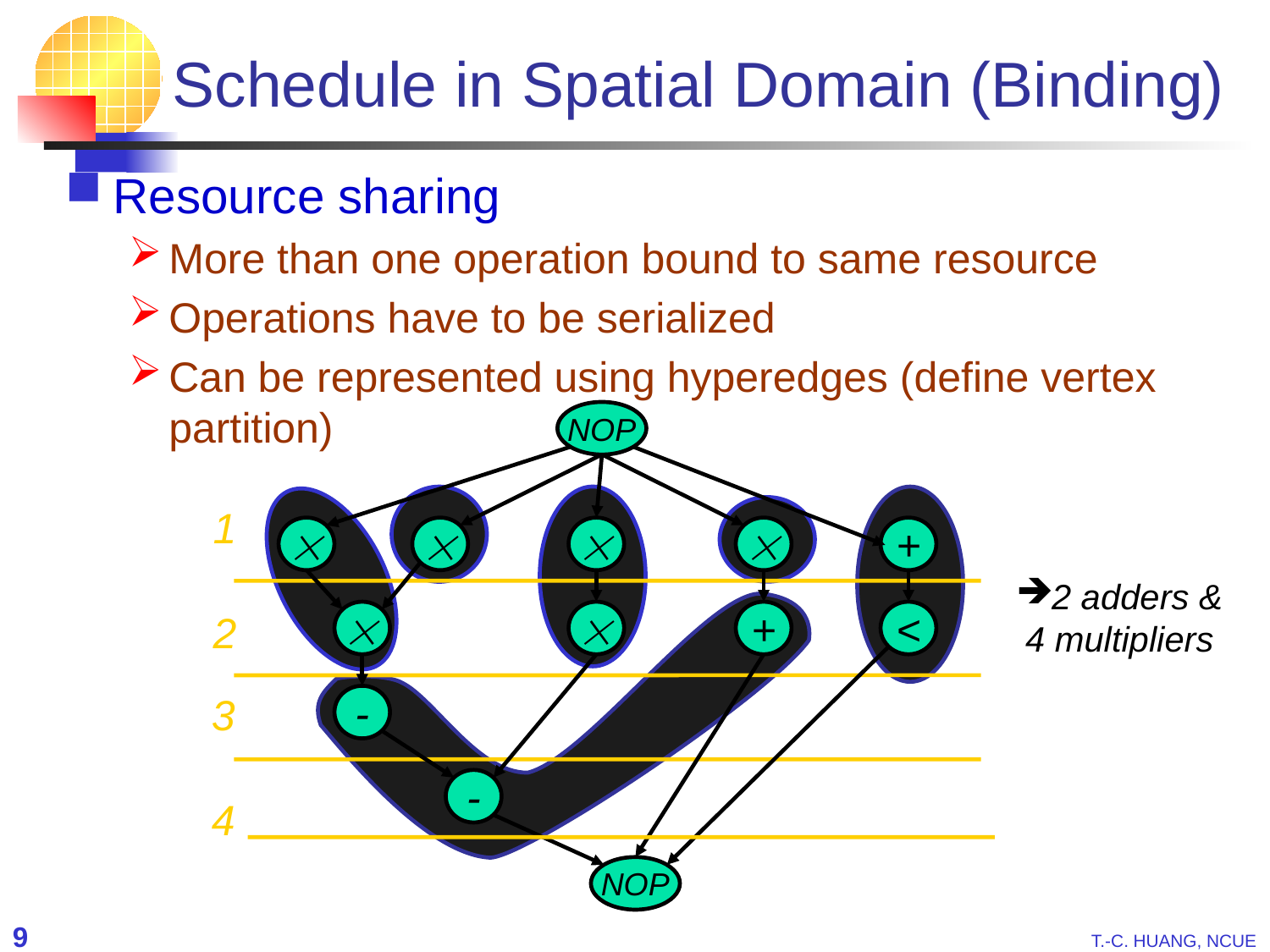

# Schedule in Spatial Domain (Binding)
Resource sharing
More than one operation bound to same resource
Operations have to be serialized
Can be represented using hyperedges (define vertex partition)

NOP
1
×
×
×
×
+

×
×
+
<
2

-
3

-
4

NOP

2 adders &
4 multipliers